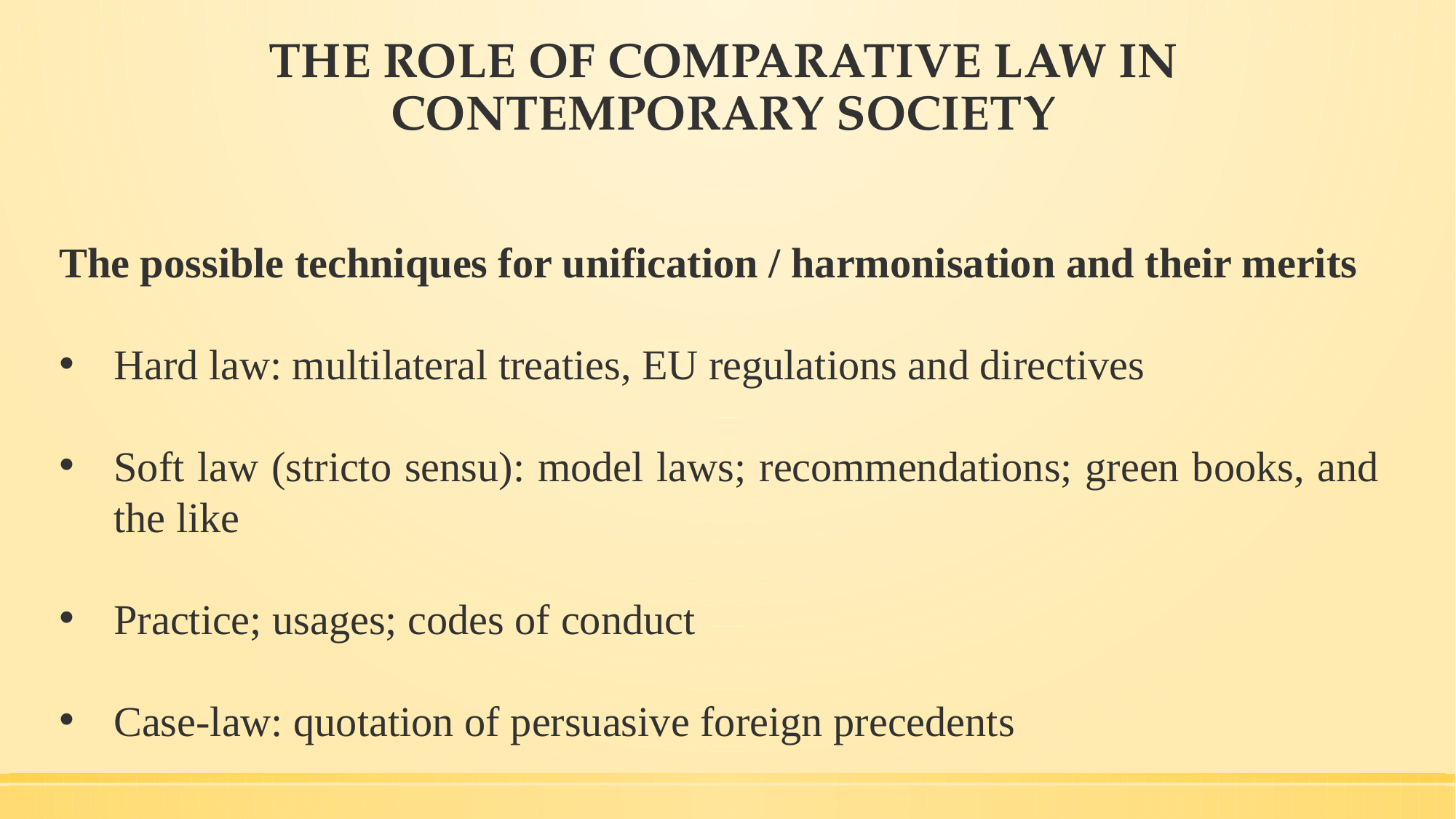

# THE ROLE OF COMPARATIVE LAW IN CONTEMPORARY SOCIETY
The possible techniques for unification / harmonisation and their merits

Hard law: multilateral treaties, EU regulations and directives

Soft law (stricto sensu): model laws; recommendations; green books, and the like

Practice; usages; codes of conduct

Case-law: quotation of persuasive foreign precedents